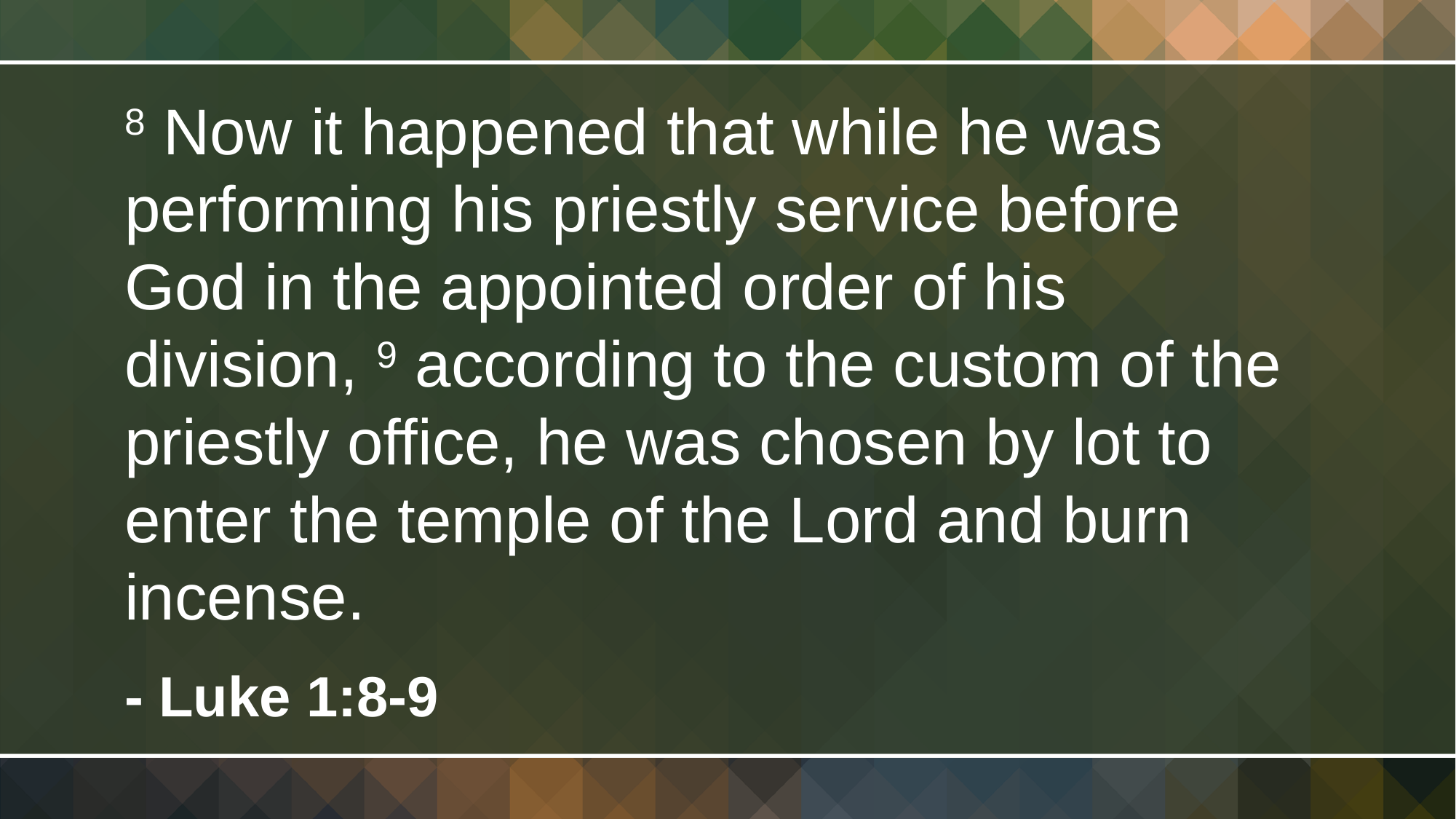

8 Now it happened that while he was performing his priestly service before God in the appointed order of his division, 9 according to the custom of the priestly office, he was chosen by lot to enter the temple of the Lord and burn incense.
- Luke 1:8-9